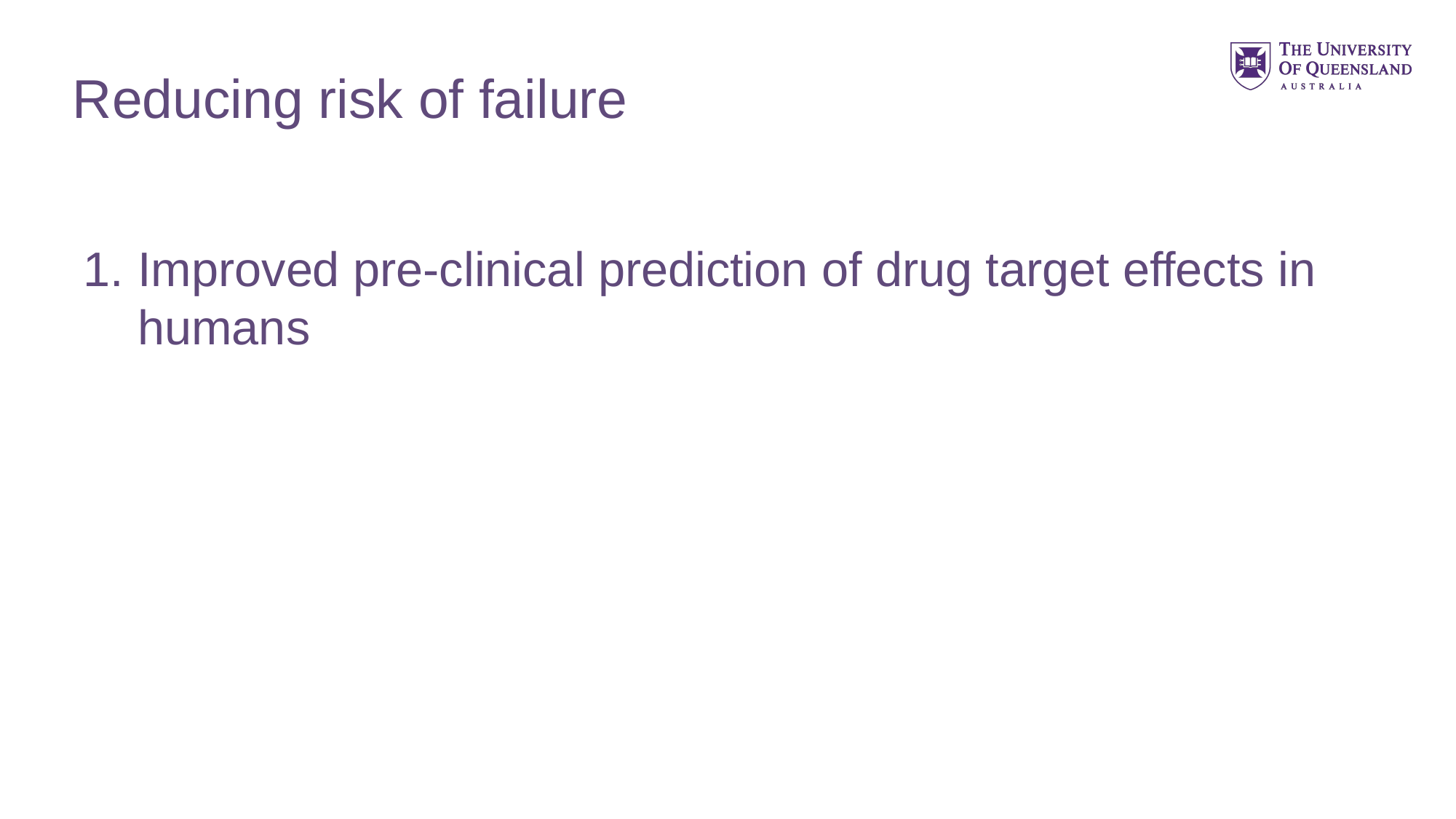

# Reducing risk of failure
Improved pre-clinical prediction of drug target effects in humans